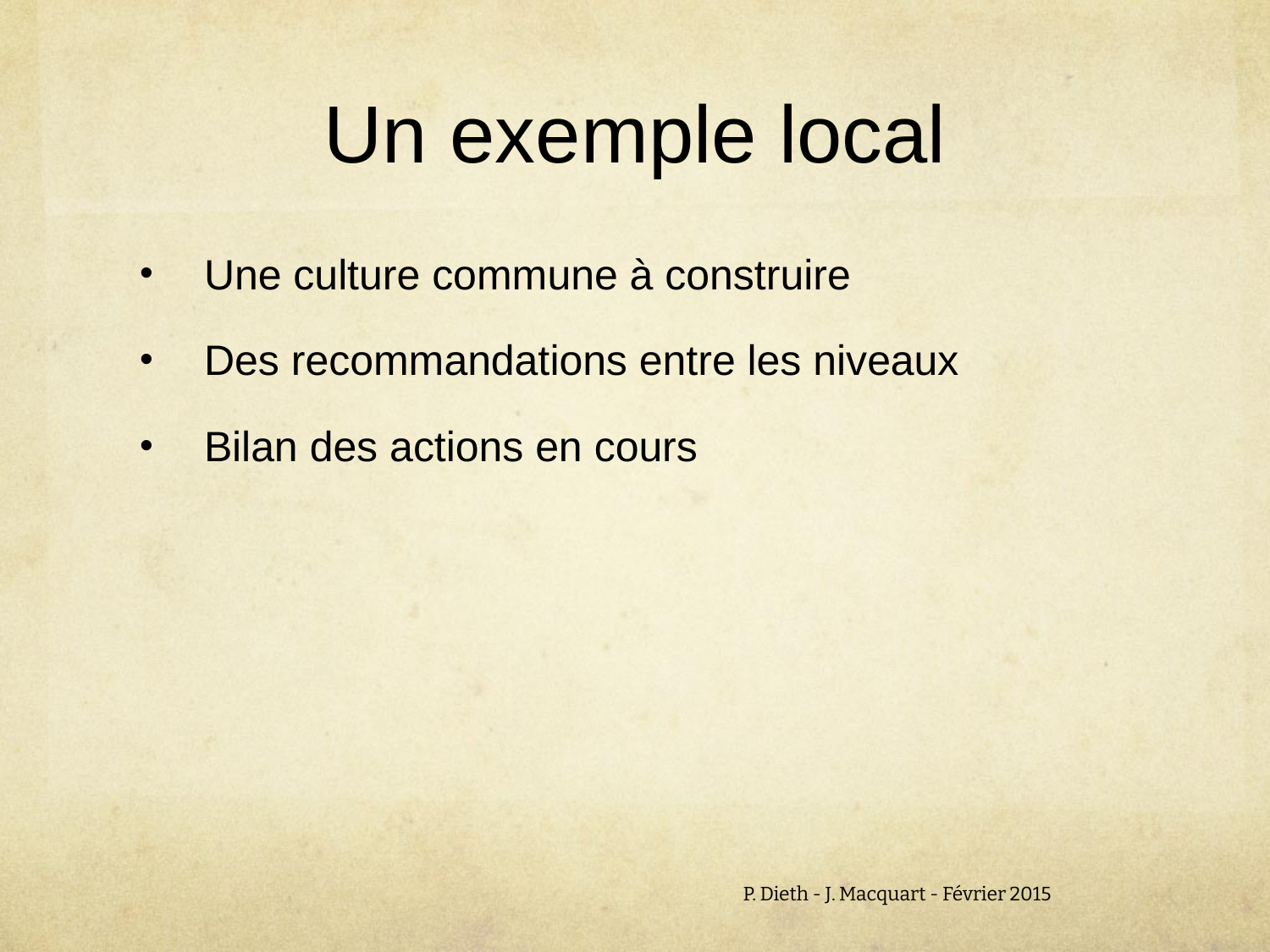

# Un exemple local
Une culture commune à construire
Des recommandations entre les niveaux
Bilan des actions en cours
P. Dieth - J. Macquart - Février 2015